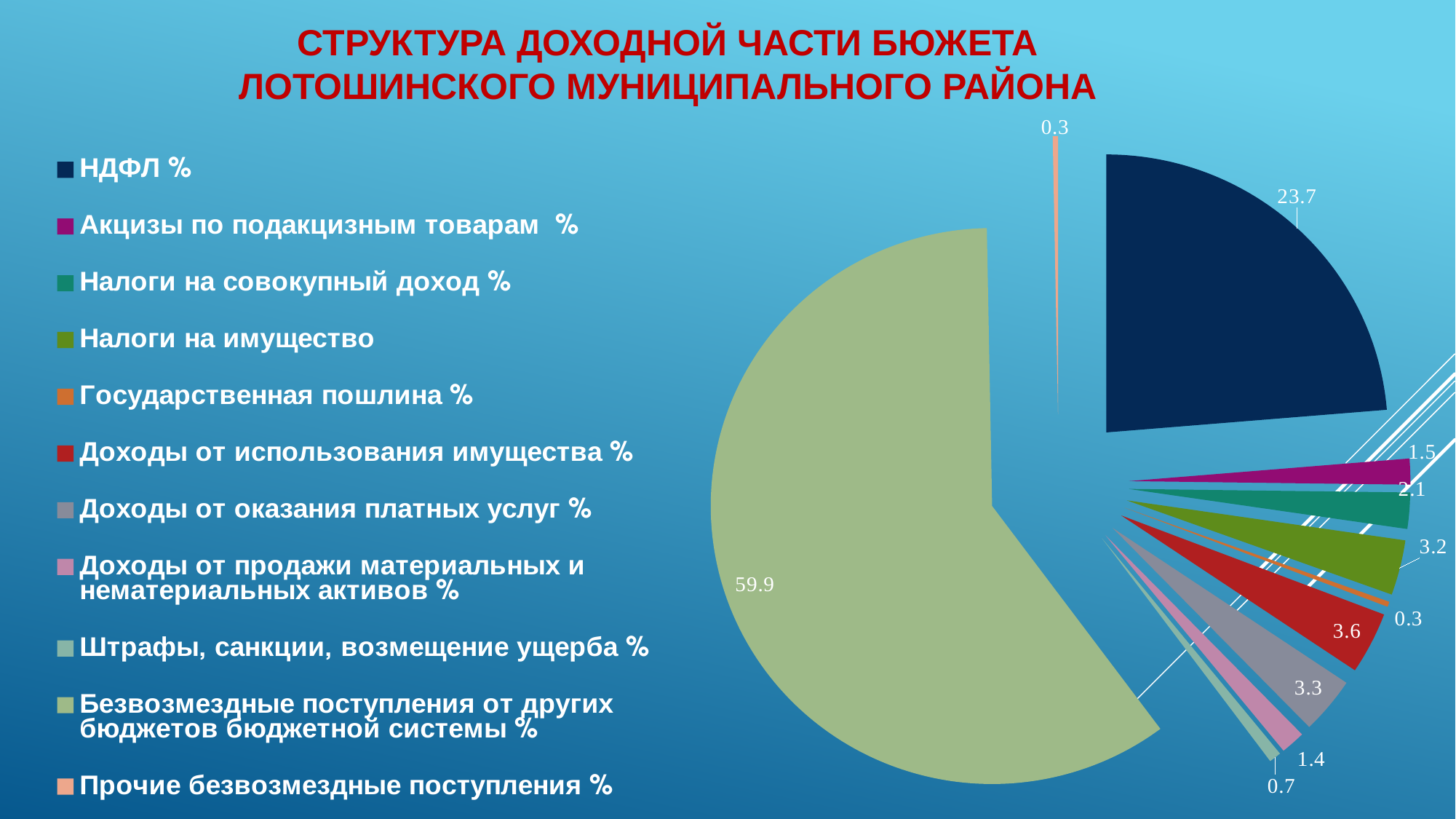

# СТРУКТУРА ДОХОДНОЙ ЧАСТИ БЮЖЕТА Лотошинского муниципального района

### Chart

| Category | Бюджет 2015 года, % |
|---|---|
| НДФЛ % | 23.7 |
| Акцизы по подакцизным товарам  % | 1.5 |
| Налоги на совокупный доход % | 2.1 |
| Налоги на имущество | 3.2 |
| Государственная пошлина % | 0.30000000000000004 |
| Доходы от использования имущества % | 3.6 |
| Доходы от оказания платных услуг % | 3.3 |
| Доходы от продажи материальных и нематериальных активов % | 1.4 |
| Штрафы, санкции, возмещение ущерба % | 0.7000000000000001 |
| Безвозмездные поступления от других бюджетов бюджетной системы % | 59.9 |
| Прочие безвозмездные поступления % | 0.30000000000000004 |